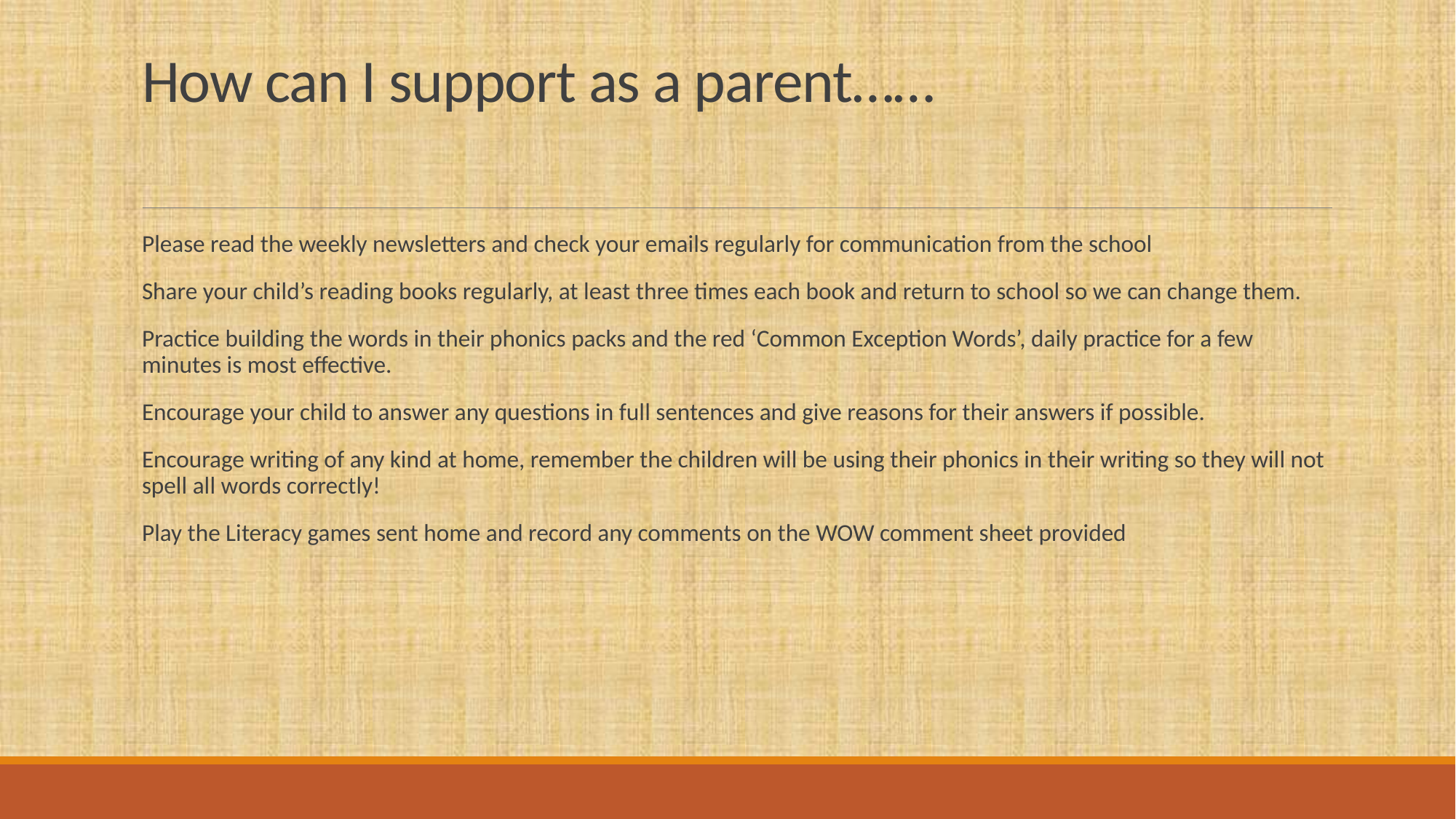

# How can I support as a parent……

Please read the weekly newsletters and check your emails regularly for communication from the school
Share your child’s reading books regularly, at least three times each book and return to school so we can change them.
Practice building the words in their phonics packs and the red ‘Common Exception Words’, daily practice for a few minutes is most effective.
Encourage your child to answer any questions in full sentences and give reasons for their answers if possible.
Encourage writing of any kind at home, remember the children will be using their phonics in their writing so they will not spell all words correctly!
Play the Literacy games sent home and record any comments on the WOW comment sheet provided